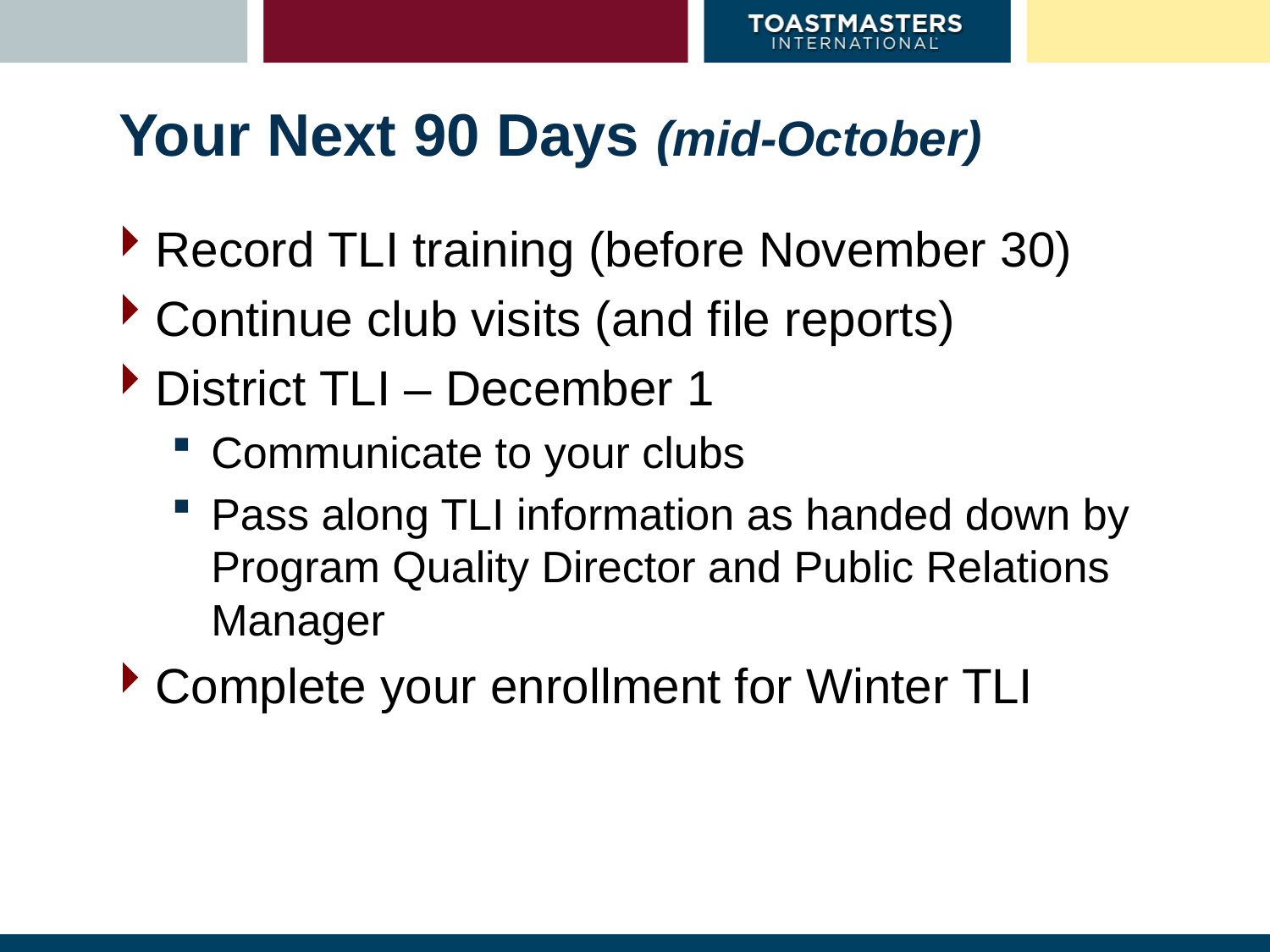

# Your Next 90 Days (mid-October)
Record TLI training (before November 30)
Continue club visits (and file reports)
District TLI – December 1
Communicate to your clubs
Pass along TLI information as handed down by Program Quality Director and Public Relations Manager
Complete your enrollment for Winter TLI